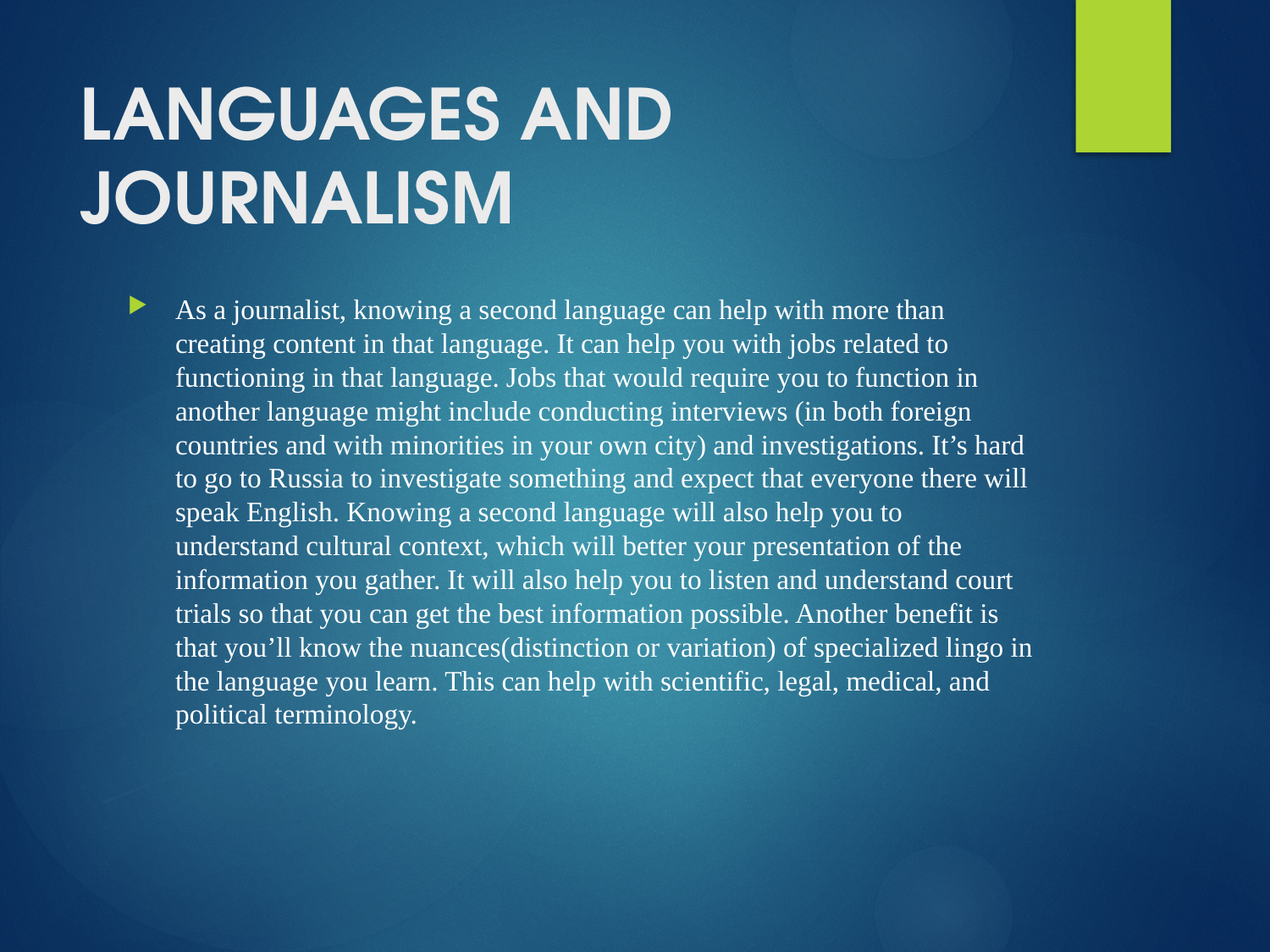

# LANGUAGES AND JOURNALISM
As a journalist, knowing a second language can help with more than creating content in that language. It can help you with jobs related to functioning in that language. Jobs that would require you to function in another language might include conducting interviews (in both foreign countries and with minorities in your own city) and investigations. It’s hard to go to Russia to investigate something and expect that everyone there will speak English. Knowing a second language will also help you to understand cultural context, which will better your presentation of the information you gather. It will also help you to listen and understand court trials so that you can get the best information possible. Another benefit is that you’ll know the nuances(distinction or variation) of specialized lingo in the language you learn. This can help with scientific, legal, medical, and political terminology.